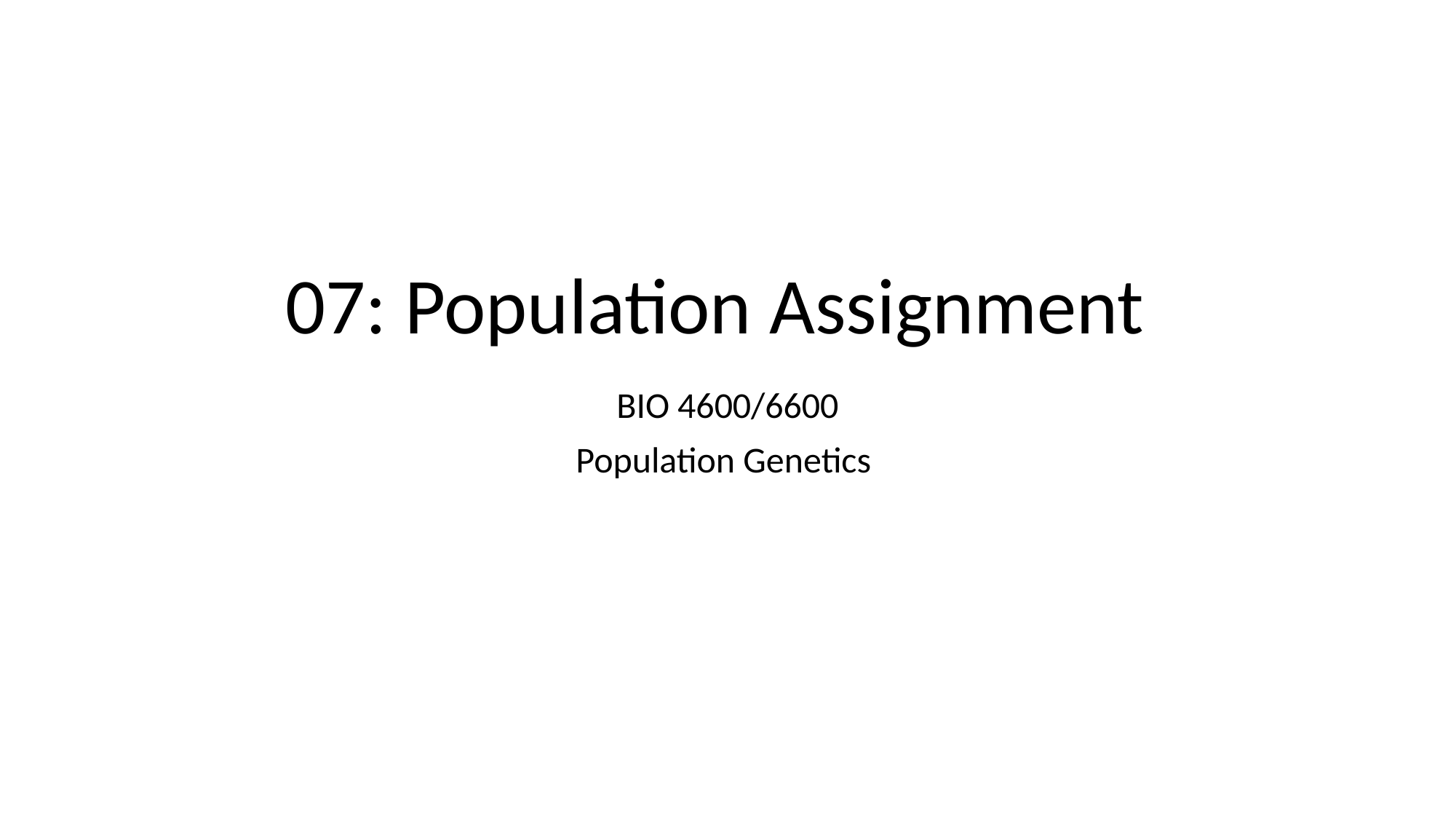

# 07: Population Assignment
BIO 4600/6600
Population Genetics